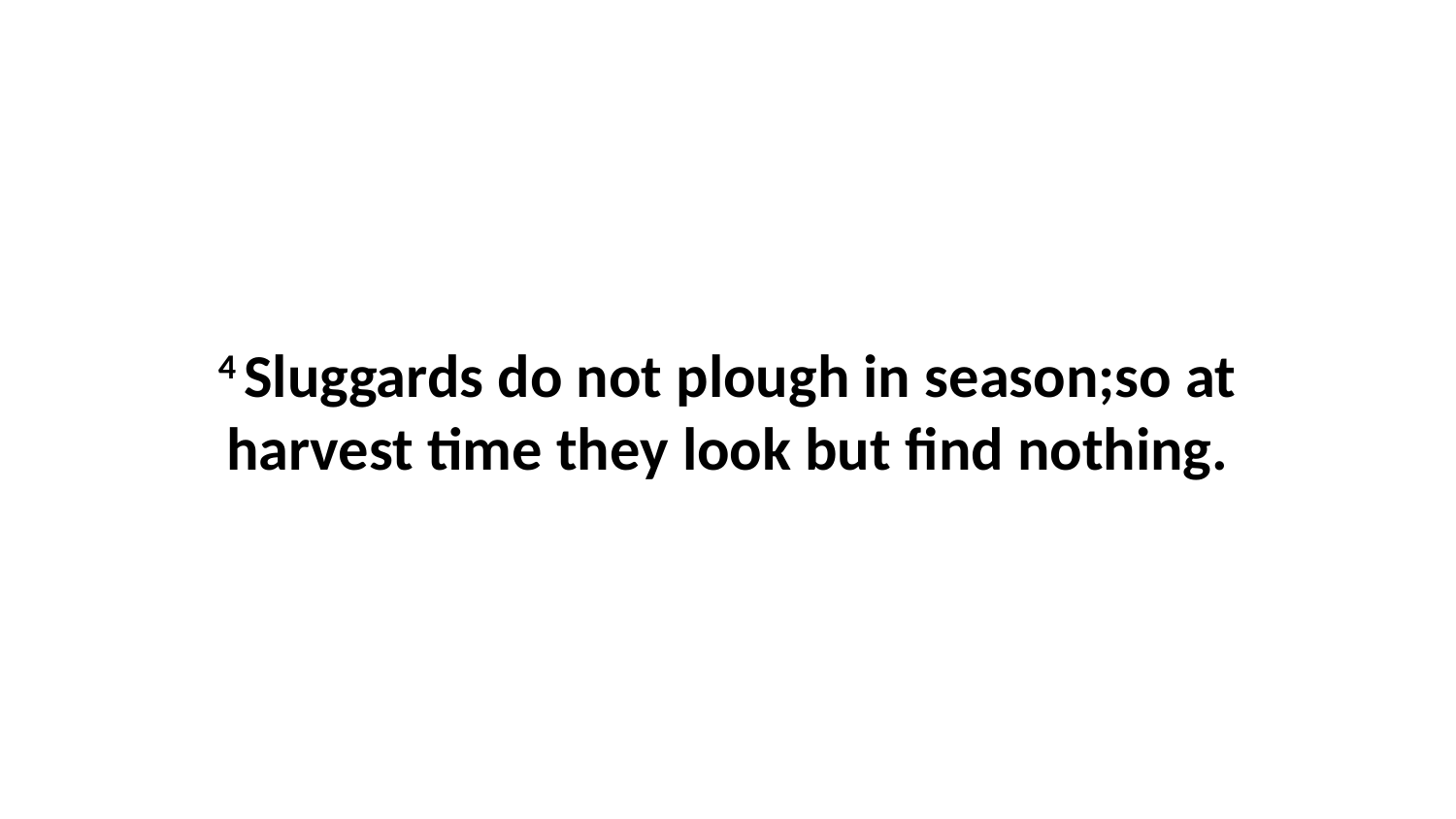

4 Sluggards do not plough in season;so at harvest time they look but find nothing.